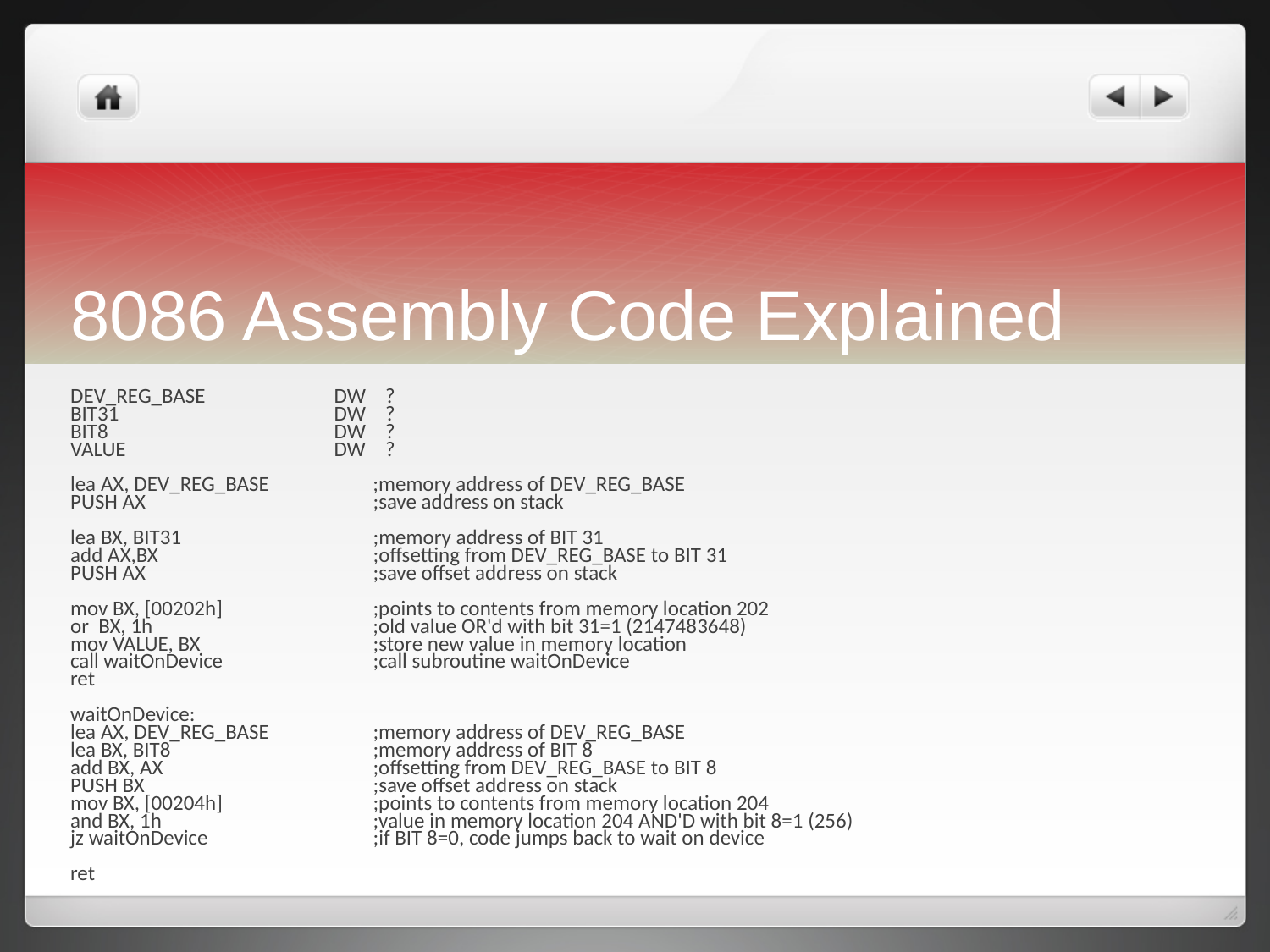

# 8086 Assembly Code Explained
DEV_REG_BASE        	  DW    ?
BIT31               		  DW    ?
BIT8               	      	  DW    ?
VALUE            		  DW    ?

lea AX, DEV_REG_BASE      	          ;memory address of DEV_REG_BASE
PUSH AX                   	          ;save address on stack

lea BX, BIT31          	          ;memory address of BIT 31
add AX,BX               	          ;offsetting from DEV_REG_BASE to BIT 31
PUSH AX                  	          ;save offset address on stack

mov BX, [00202h]      	          ;points to contents from memory location 202
or  BX, 1h                	          ;old value OR'd with bit 31=1 (2147483648)
mov VALUE, BX    	          ;store new value in memory location
call waitOnDevice        	          ;call subroutine waitOnDevice
ret

waitOnDevice:
lea AX, DEV_REG_BASE    	          ;memory address of DEV_REG_BASE
lea BX, BIT8            	          ;memory address of BIT 8
add BX, AX             	          ;offsetting from DEV_REG_BASE to BIT 8
PUSH BX                  	          ;save offset address on stack
mov BX, [00204h]      	          ;points to contents from memory location 204
and BX, 1h             	          ;value in memory location 204 AND'D with bit 8=1 (256)
jz waitOnDevice         	          ;if BIT 8=0, code jumps back to wait on device

ret